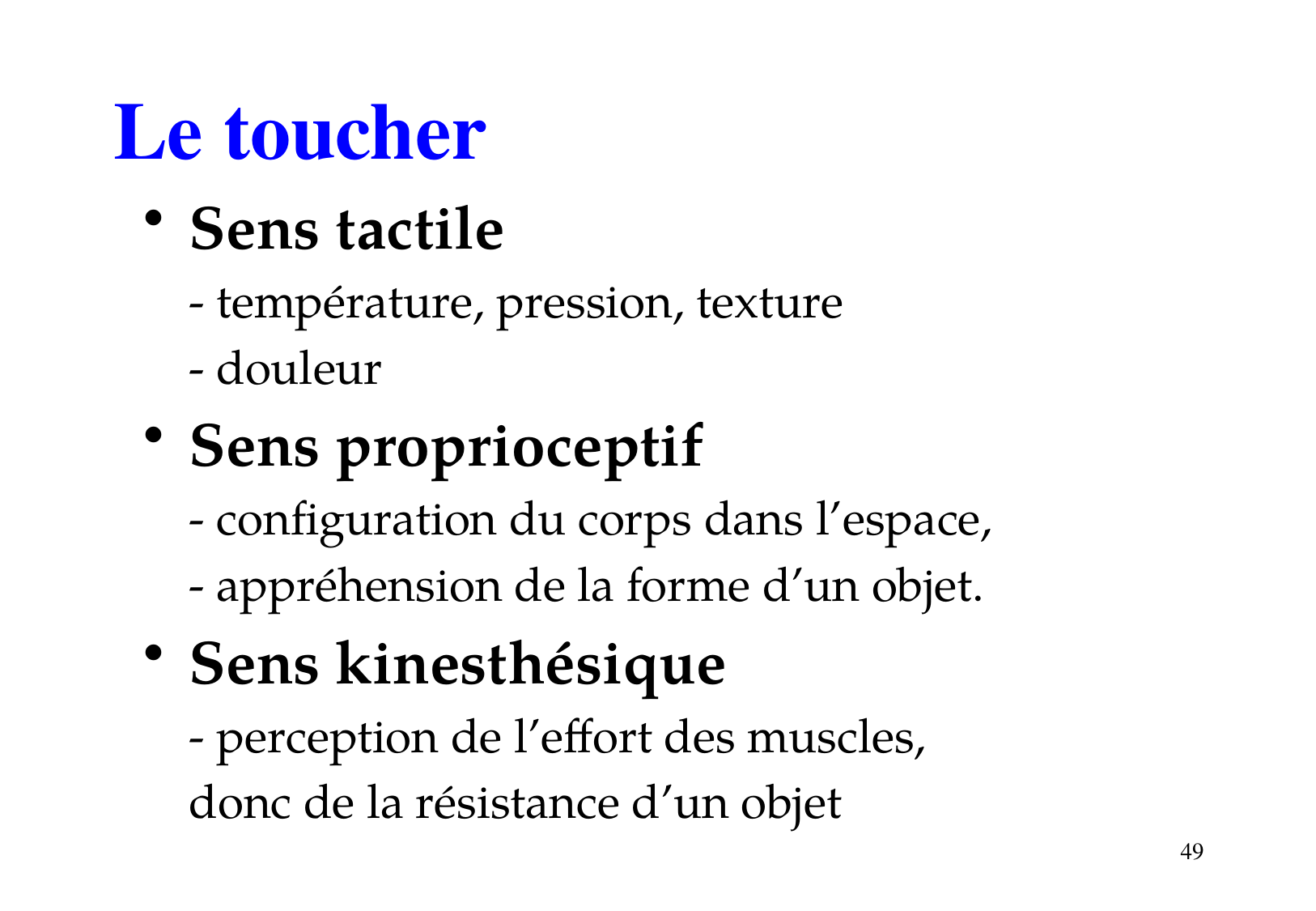

# Le toucher
Sens tactile
	- température, pression, texture
	- douleur
Sens proprioceptif
	- configuration du corps dans l’espace,
	- appréhension de la forme d’un objet.
Sens kinesthésique
	- perception de l’effort des muscles,
	donc de la résistance d’un objet
49